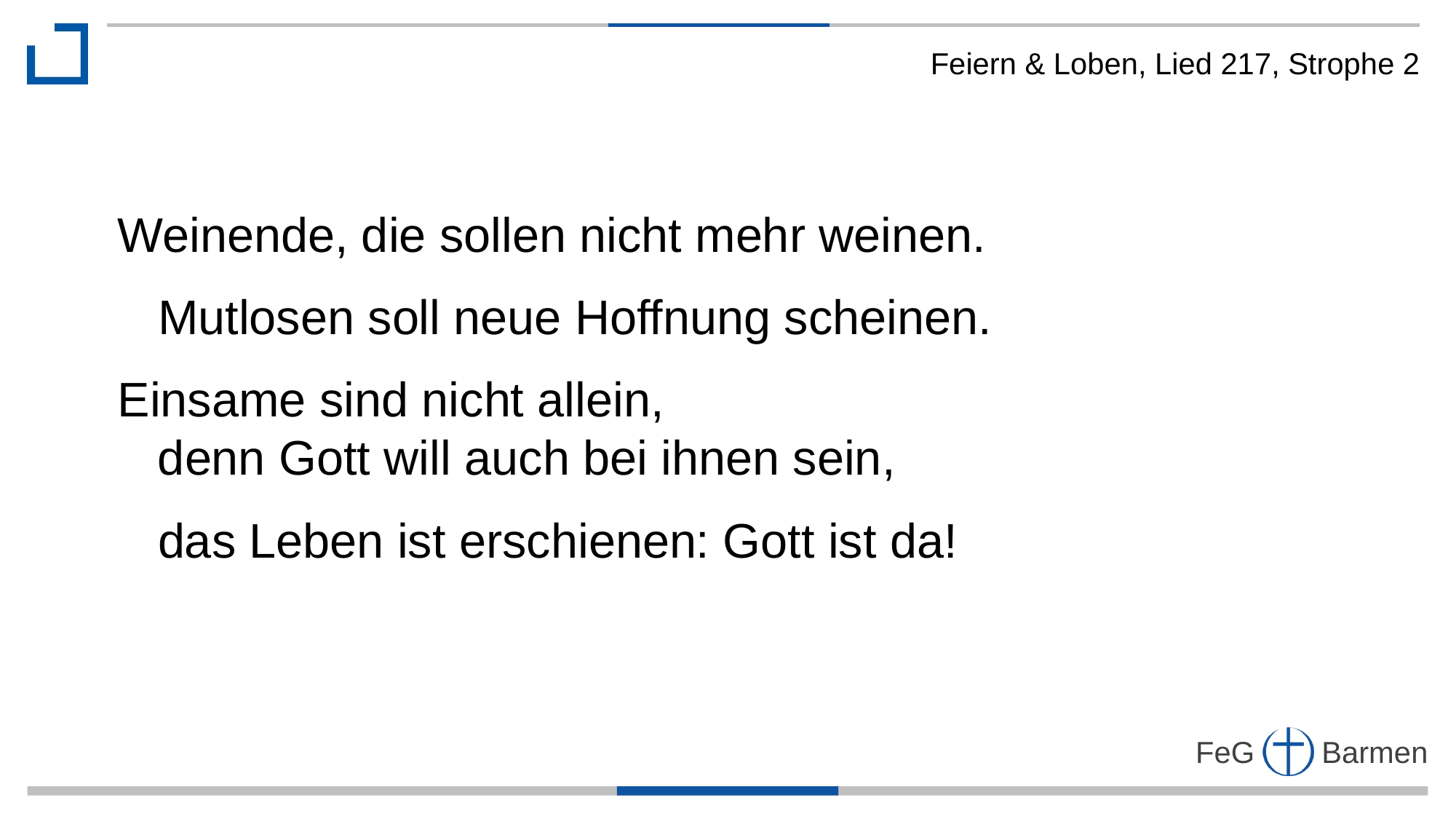

Feiern & Loben, Lied 217, Strophe 2
Weinende, die sollen nicht mehr weinen.
   Mutlosen soll neue Hoffnung scheinen.
Einsame sind nicht allein,
   denn Gott will auch bei ihnen sein,
   das Leben ist erschienen: Gott ist da!